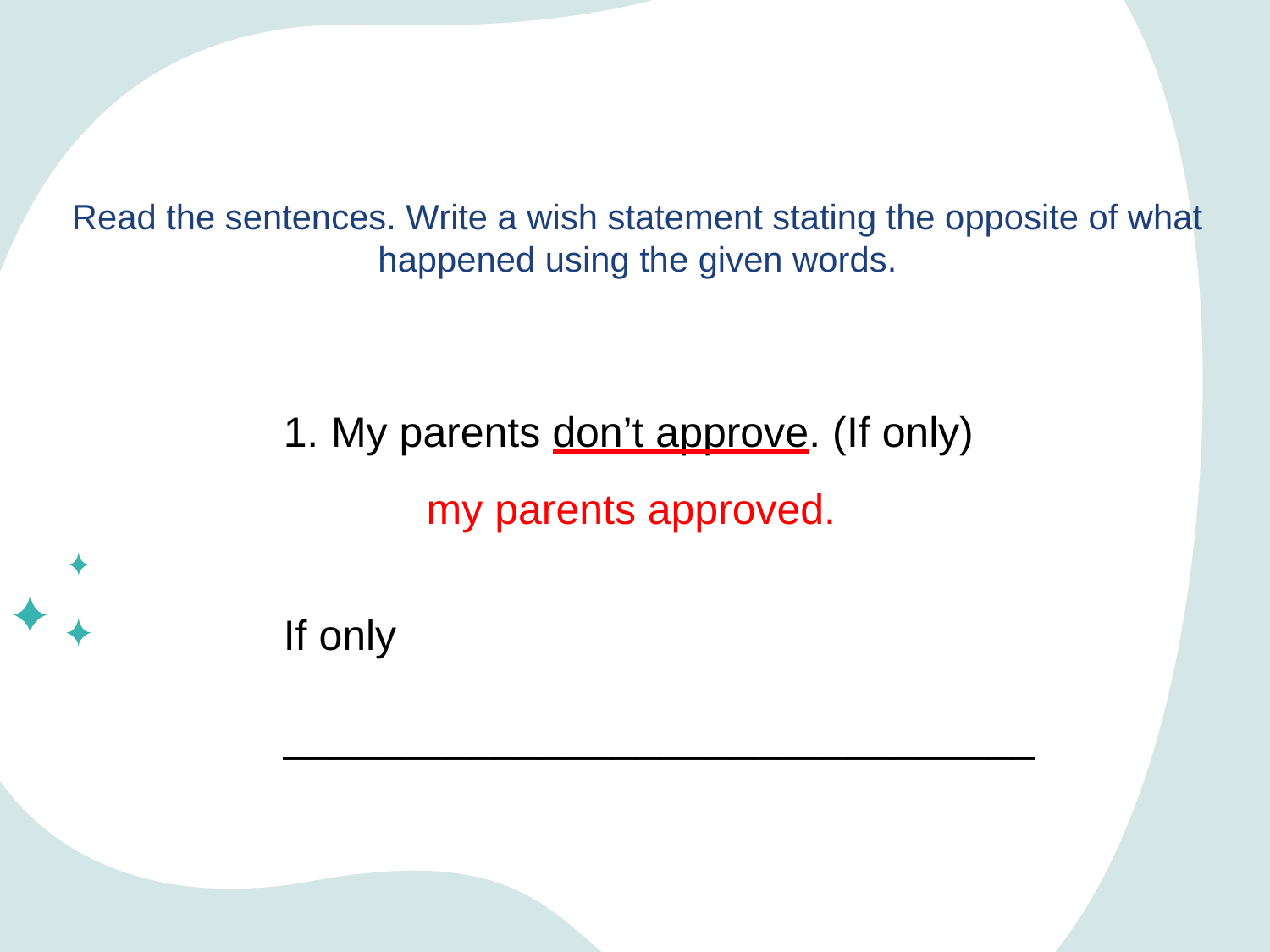

# Read the sentences. Write a wish statement stating the opposite of what happened using the given words.
My parents don’t approve. (If only)
If only ________________________________

my parents approved.